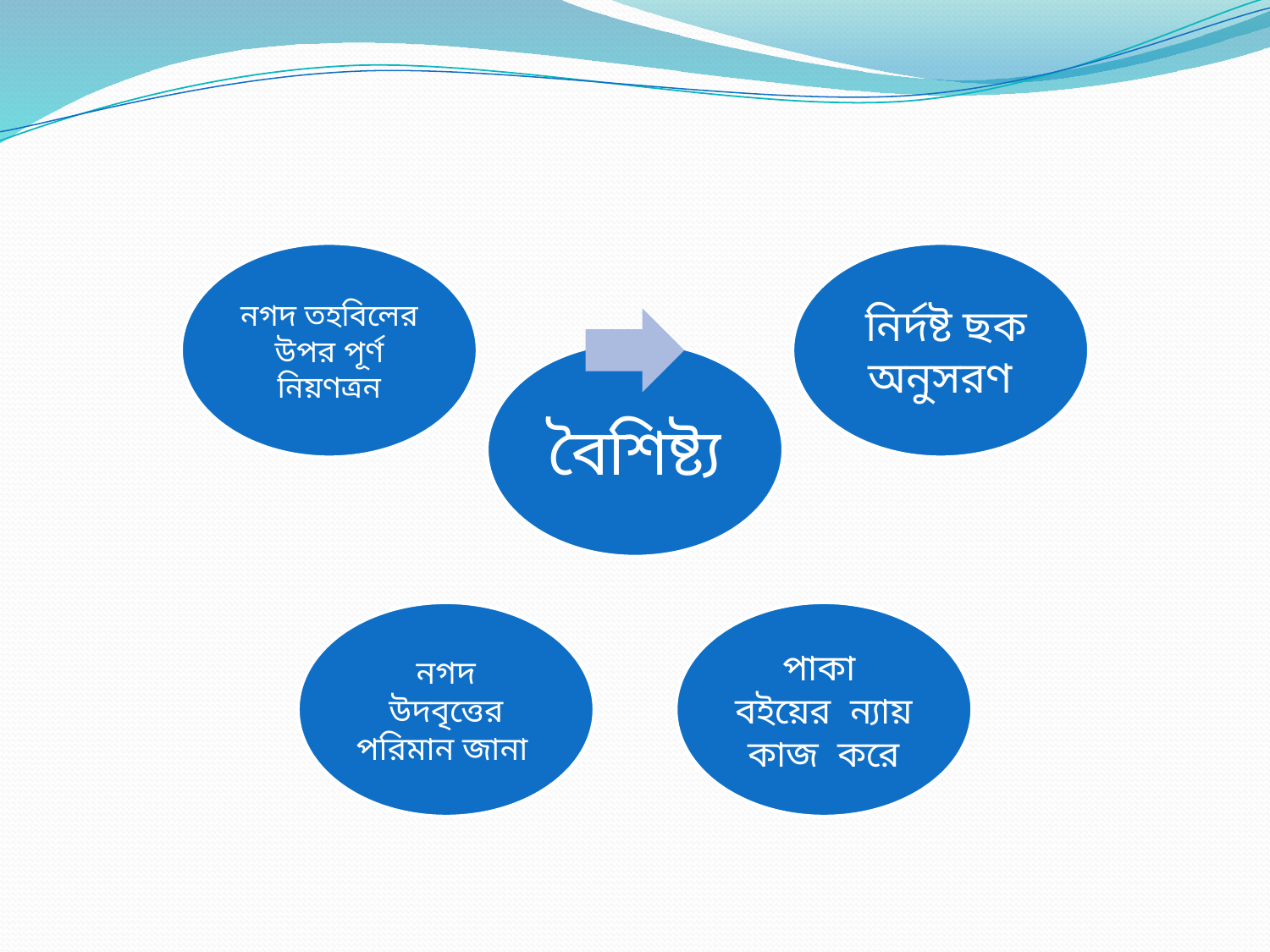

বৈশিষ্ট্য
 নির্দষ্ট ছক অনুসরণ
পাকা  বইয়ের  ন্যায় কাজ  করে
নগদ তহবিলের উপর পূর্ণ নিয়ণত্রন
নগদ উদবৃত্তের পরিমান জানা